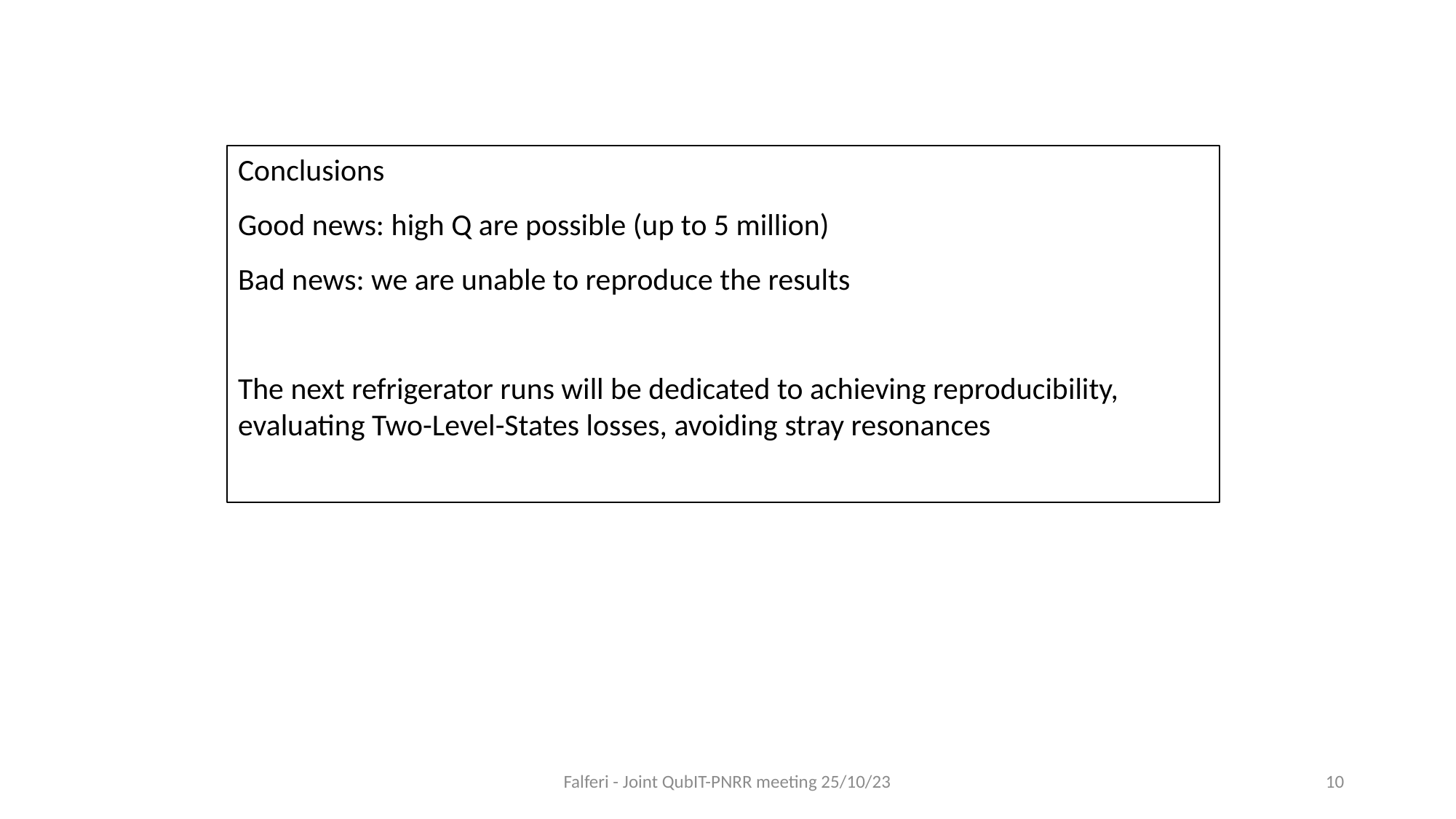

Conclusions
Good news: high Q are possible (up to 5 million)
Bad news: we are unable to reproduce the results

The next refrigerator runs will be dedicated to achieving reproducibility, evaluating Two-Level-States losses, avoiding stray resonances

Falferi - Joint QubIT-PNRR meeting 25/10/23
10